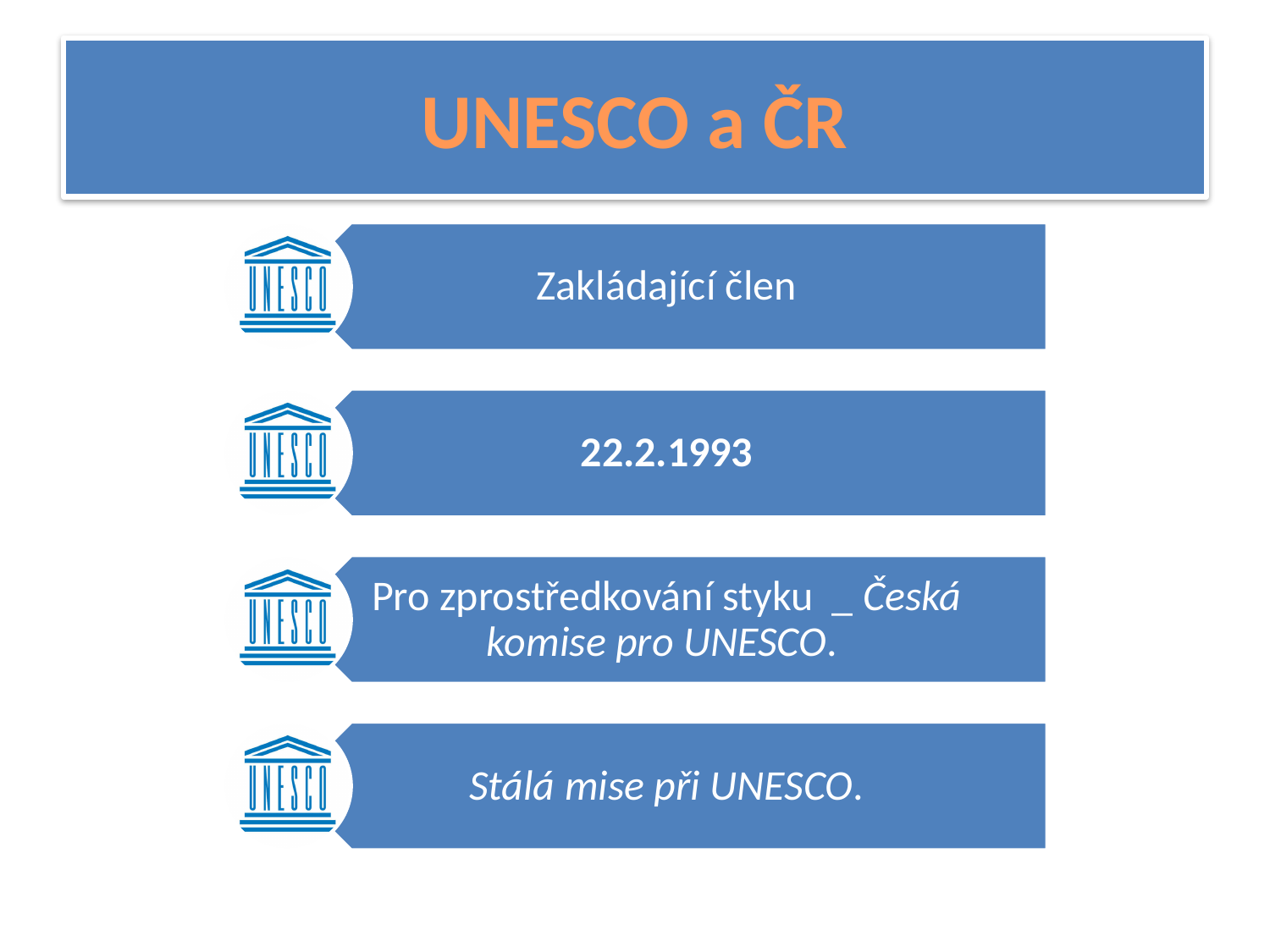

# UNESCO a ČR
Zakládající člen
22.2.1993
Pro zprostředkování styku  _ Česká komise pro UNESCO.
Stálá mise při UNESCO.